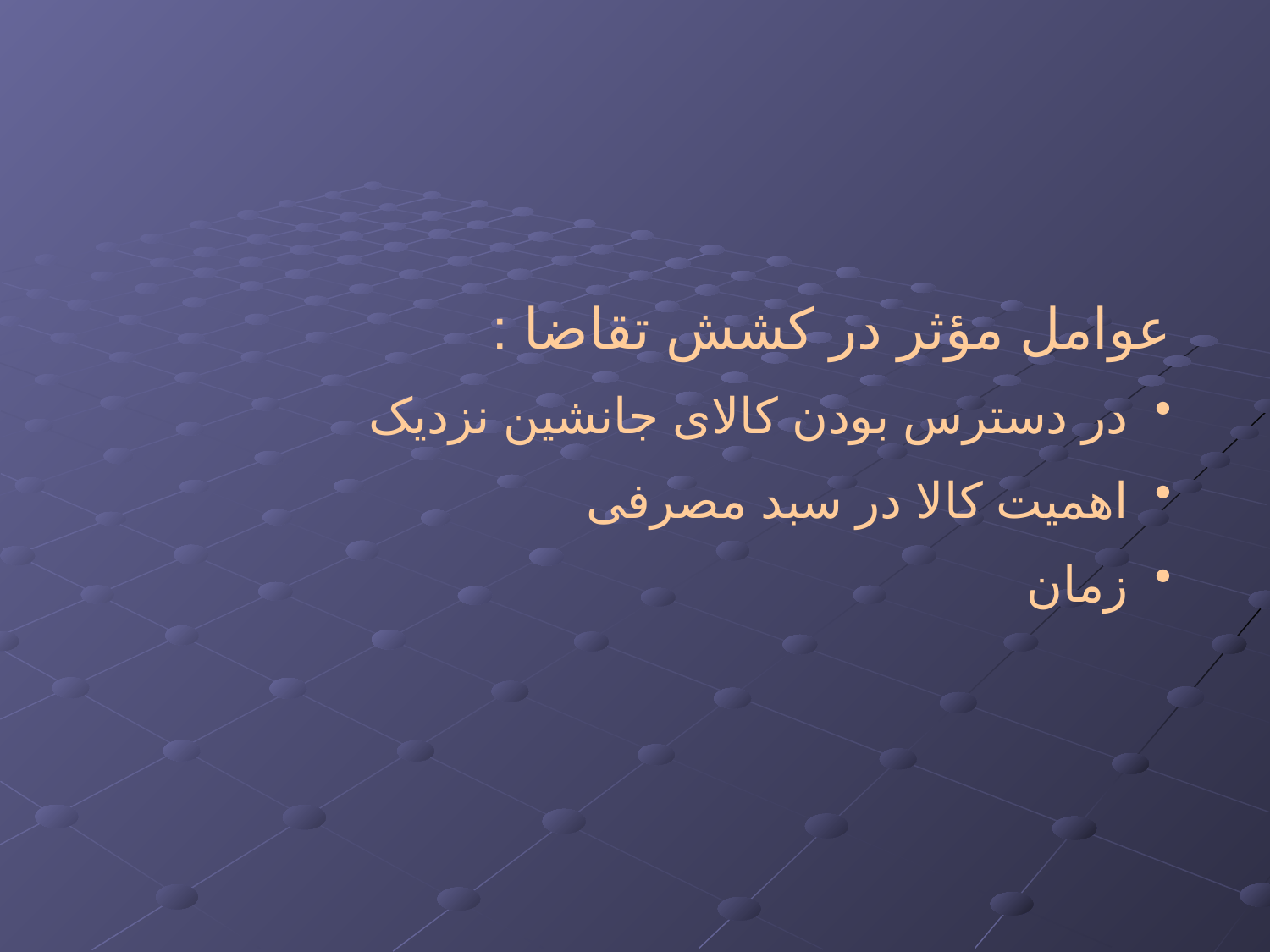

عوامل مؤثر در کشش تقاضا :
 در دسترس بودن کالای جانشین نزدیک
 اهمیت کالا در سبد مصرفی
 زمان